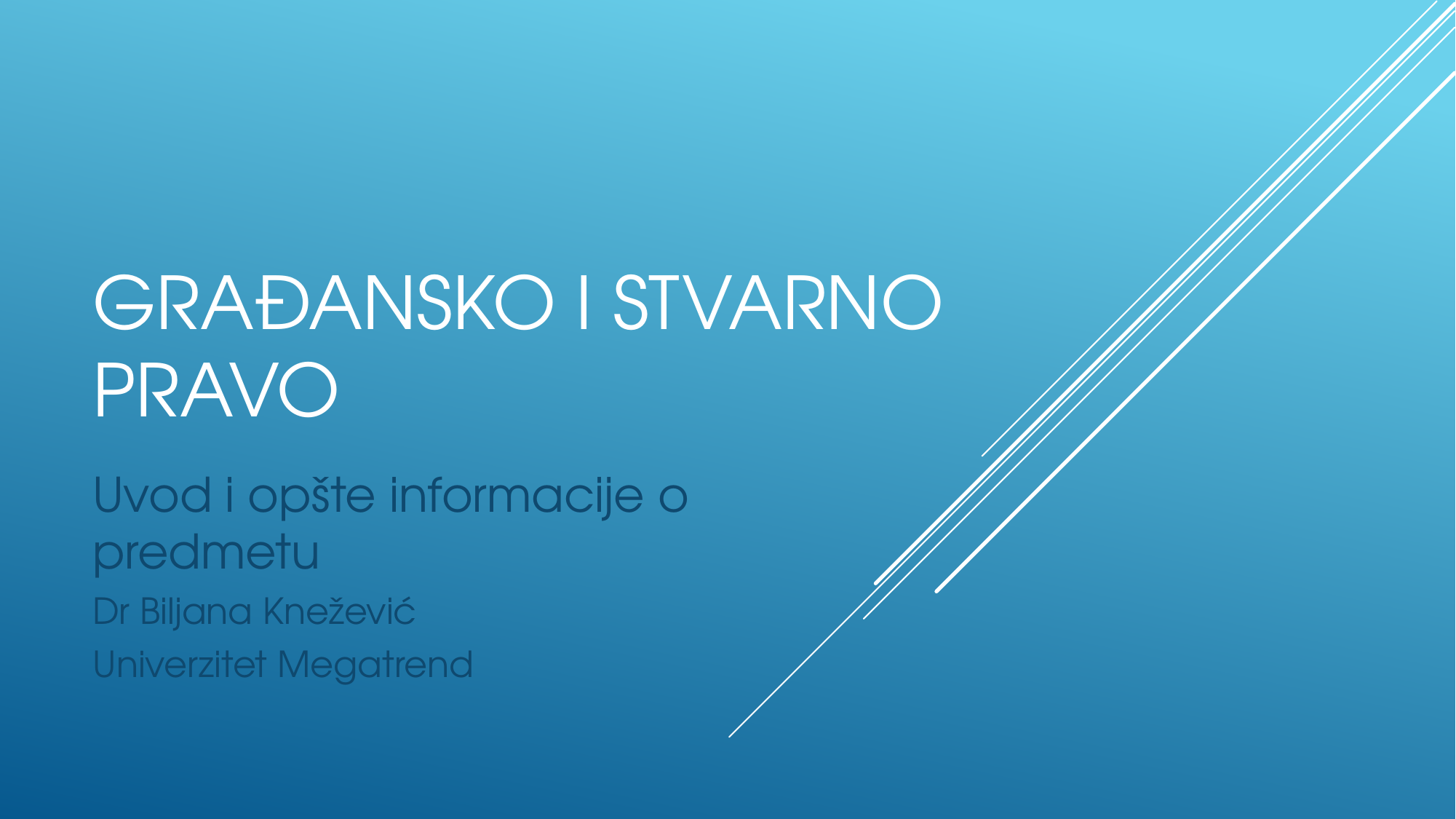

# Građansko i stvarno pravo
Uvod i opšte informacije o predmetu
Dr Biljana Knežević
Univerzitet Megatrend